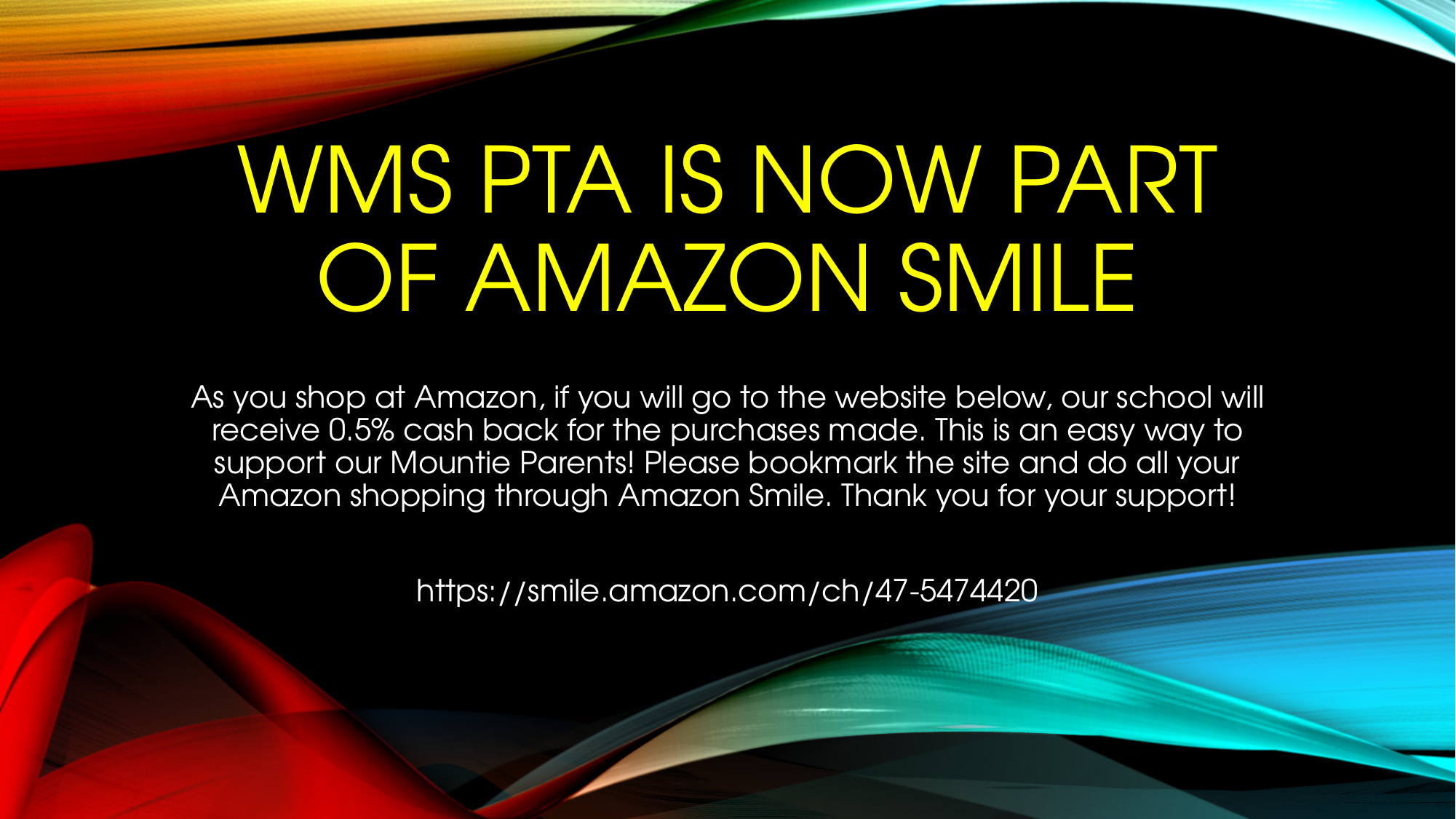

# Wms pta IS NOW PART OF AMAZON SMILE
As you shop at Amazon, if you will go to the website below, our school will receive 0.5% cash back for the purchases made. This is an easy way to support our Mountie Parents! Please bookmark the site and do all your Amazon shopping through Amazon Smile. Thank you for your support!

https://smile.amazon.com/ch/47-5474420